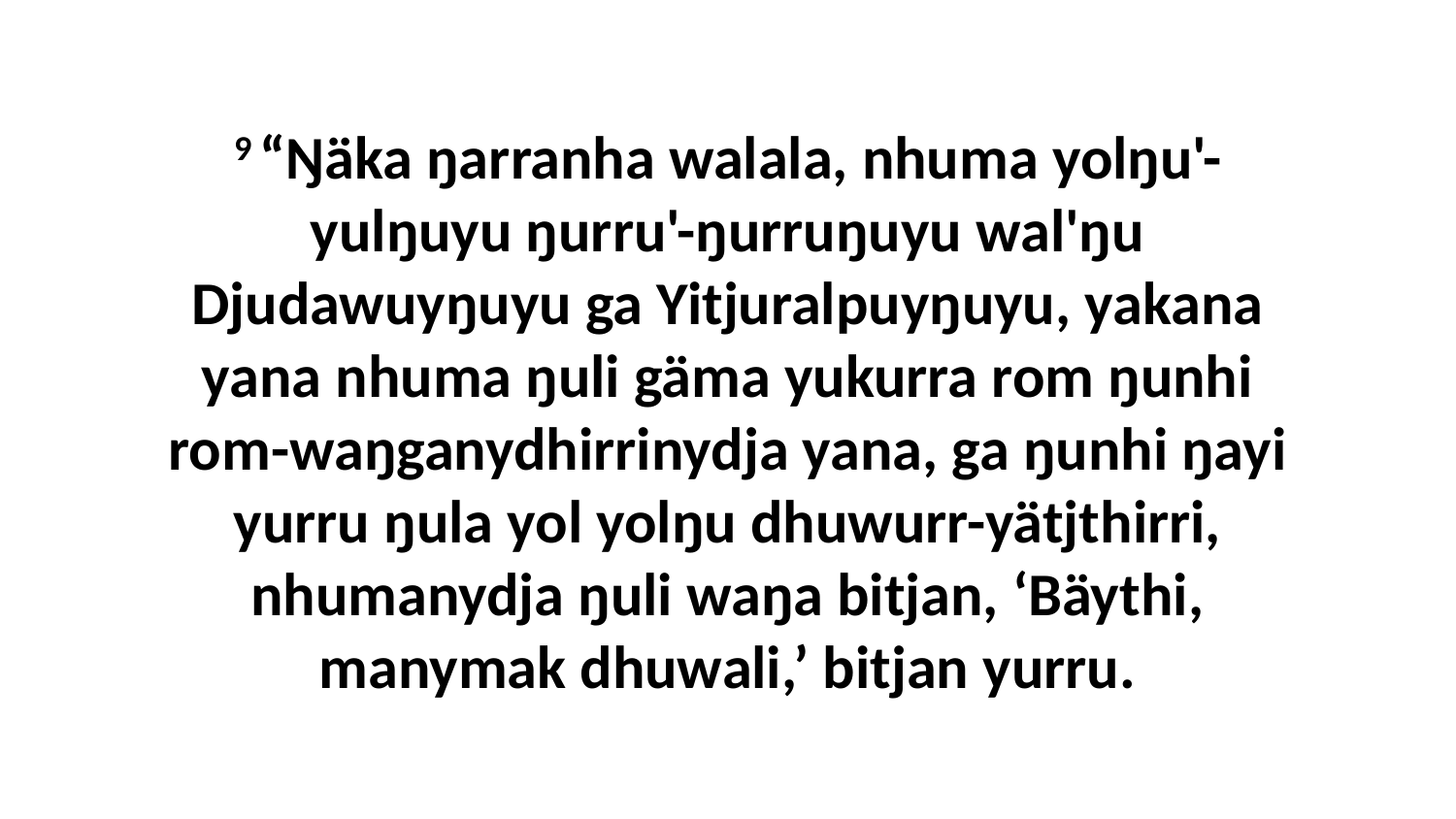

9 “Ŋäka ŋarranha walala, nhuma yolŋu'-yulŋuyu ŋurru'-ŋurruŋuyu wal'ŋu Djudawuyŋuyu ga Yitjuralpuyŋuyu, yakana yana nhuma ŋuli gäma yukurra rom ŋunhi rom-waŋganydhirrinydja yana, ga ŋunhi ŋayi yurru ŋula yol yolŋu dhuwurr-yätjthirri, nhumanydja ŋuli waŋa bitjan, ‘Bäythi, manymak dhuwali,’ bitjan yurru.